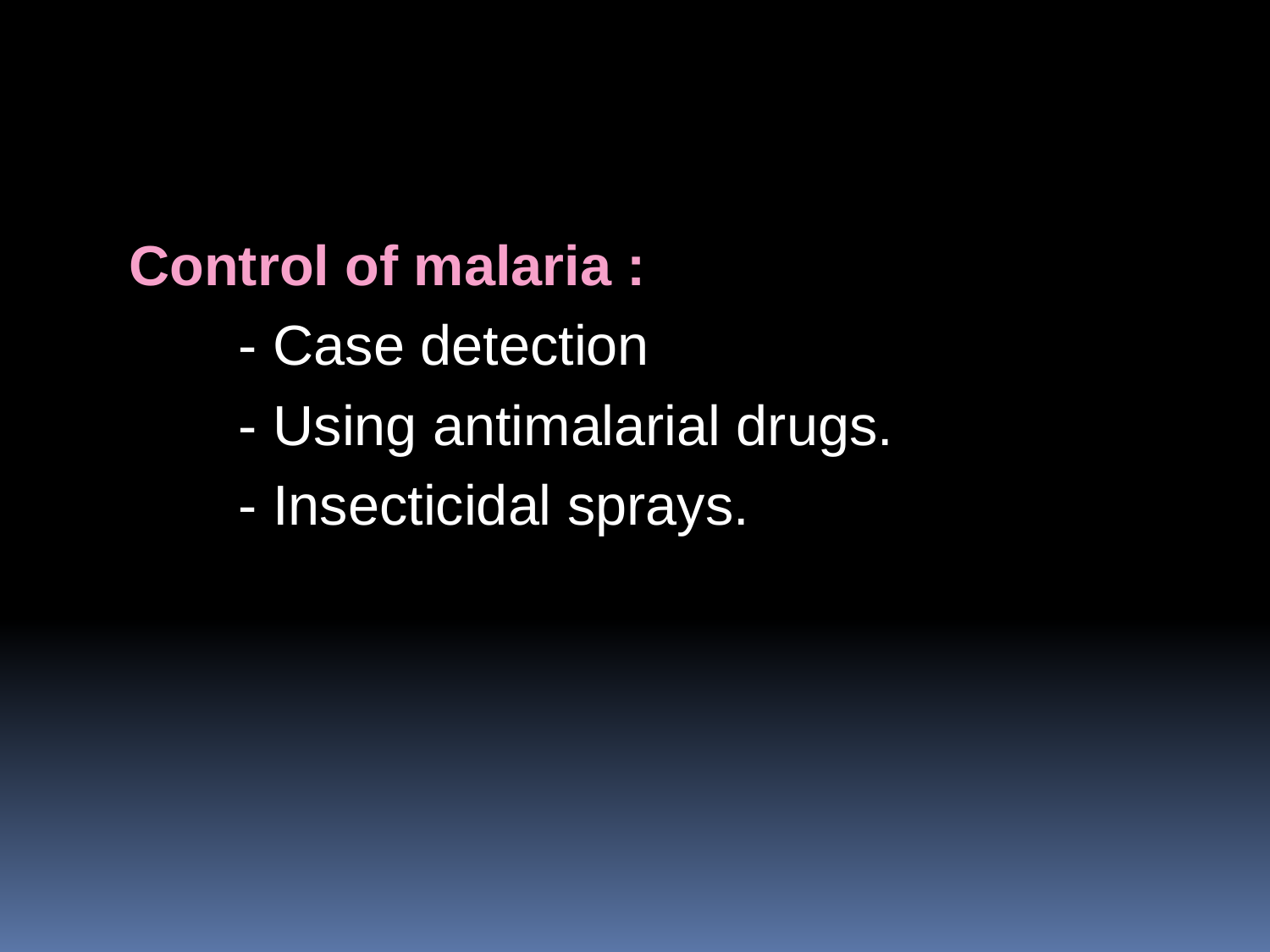

# Control of malaria :
       - Case detection
       - Using antimalarial drugs.
       - Insecticidal sprays.